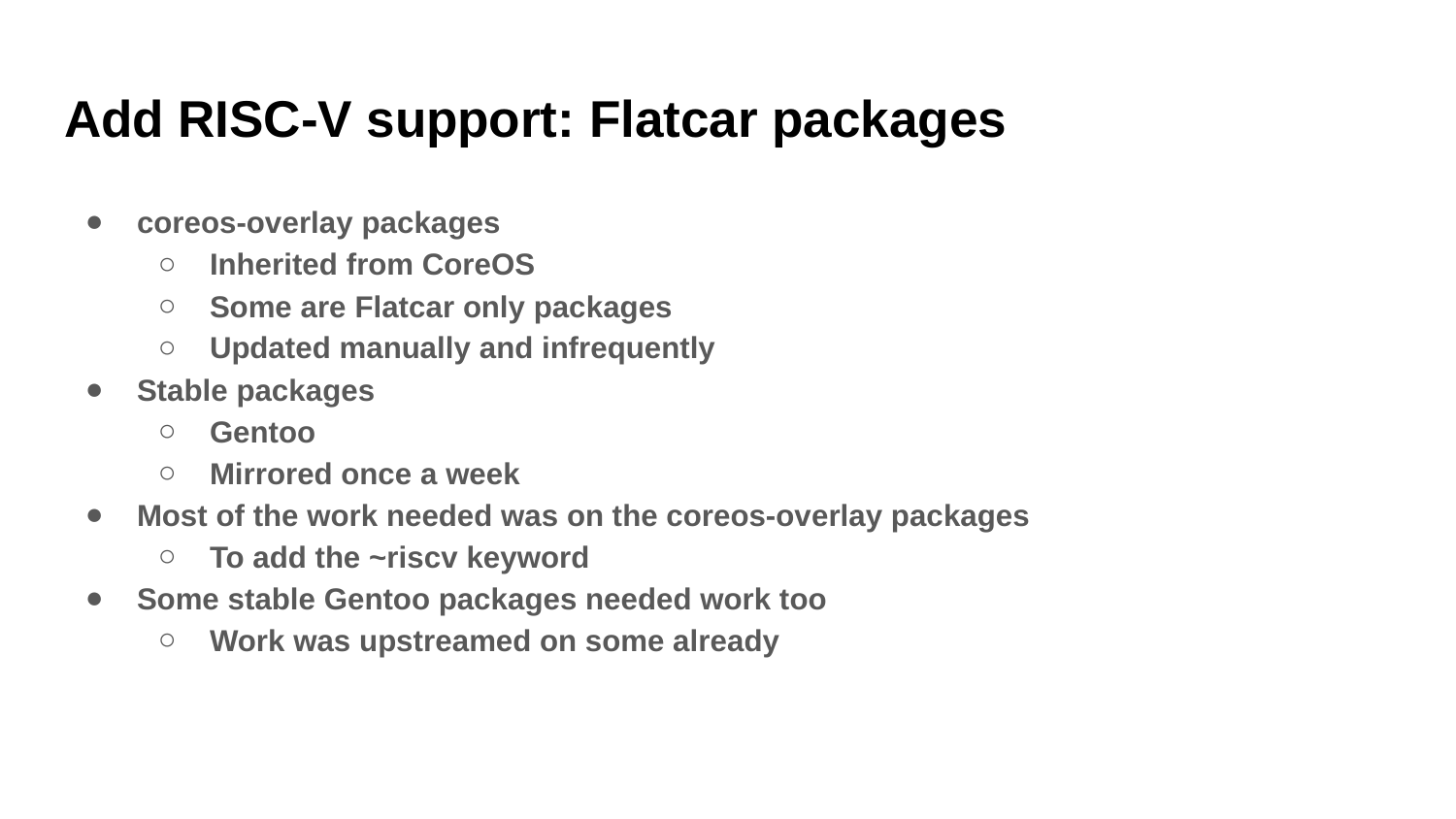

# Add RISC-V support: Flatcar packages
coreos-overlay packages
Inherited from CoreOS
Some are Flatcar only packages
Updated manually and infrequently
Stable packages
Gentoo
Mirrored once a week
Most of the work needed was on the coreos-overlay packages
To add the ~riscv keyword
Some stable Gentoo packages needed work too
Work was upstreamed on some already